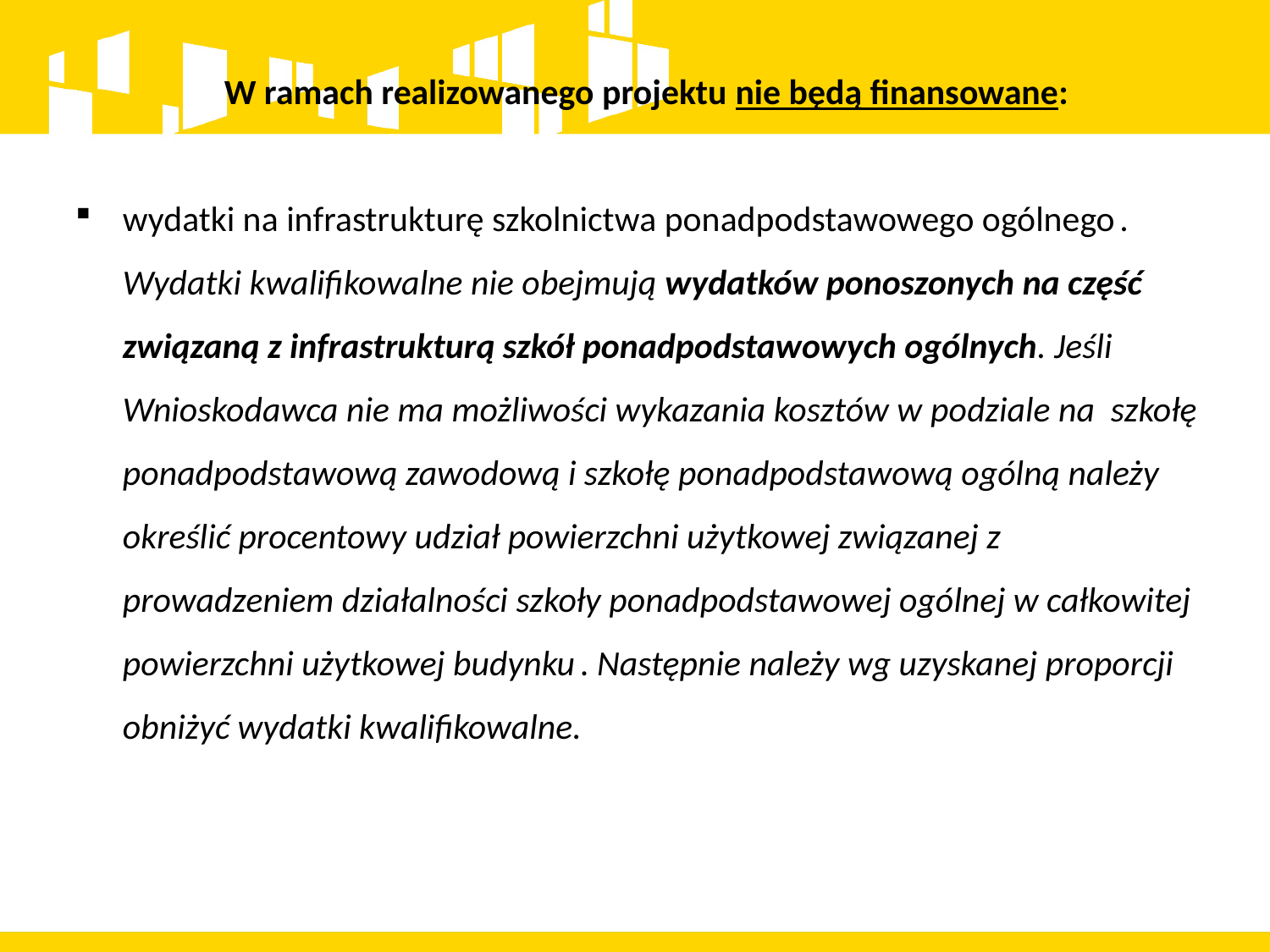

W ramach realizowanego projektu nie będą finansowane:

wydatki na infrastrukturę szkolnictwa ponadpodstawowego ogólnego . Wydatki kwalifikowalne nie obejmują wydatków ponoszonych na część związaną z infrastrukturą szkół ponadpodstawowych ogólnych. Jeśli Wnioskodawca nie ma możliwości wykazania kosztów w podziale na  szkołę ponadpodstawową zawodową i szkołę ponadpodstawową ogólną należy określić procentowy udział powierzchni użytkowej związanej z prowadzeniem działalności szkoły ponadpodstawowej ogólnej w całkowitej powierzchni użytkowej budynku . Następnie należy wg uzyskanej proporcji obniżyć wydatki kwalifikowalne.